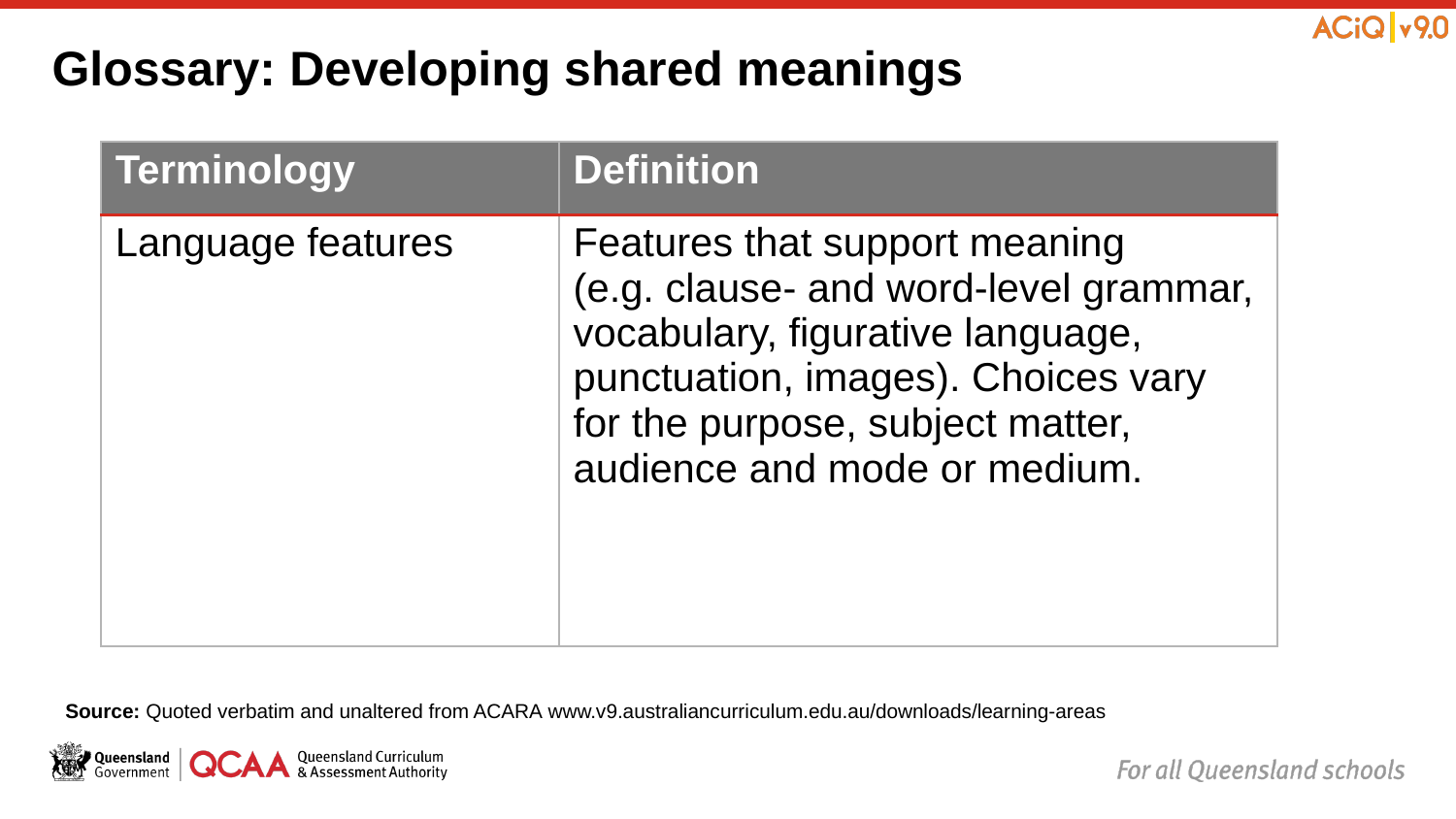

# Glossary: Developing shared meanings
| Terminology | Definition |
| --- | --- |
| Language features | Features that support meaning (e.g. clause- and word-level grammar, vocabulary, figurative language, punctuation, images). Choices vary for the purpose, subject matter, audience and mode or medium. |
Source: Quoted verbatim and unaltered from ACARA www.v9.australiancurriculum.edu.au/downloads/learning-areas